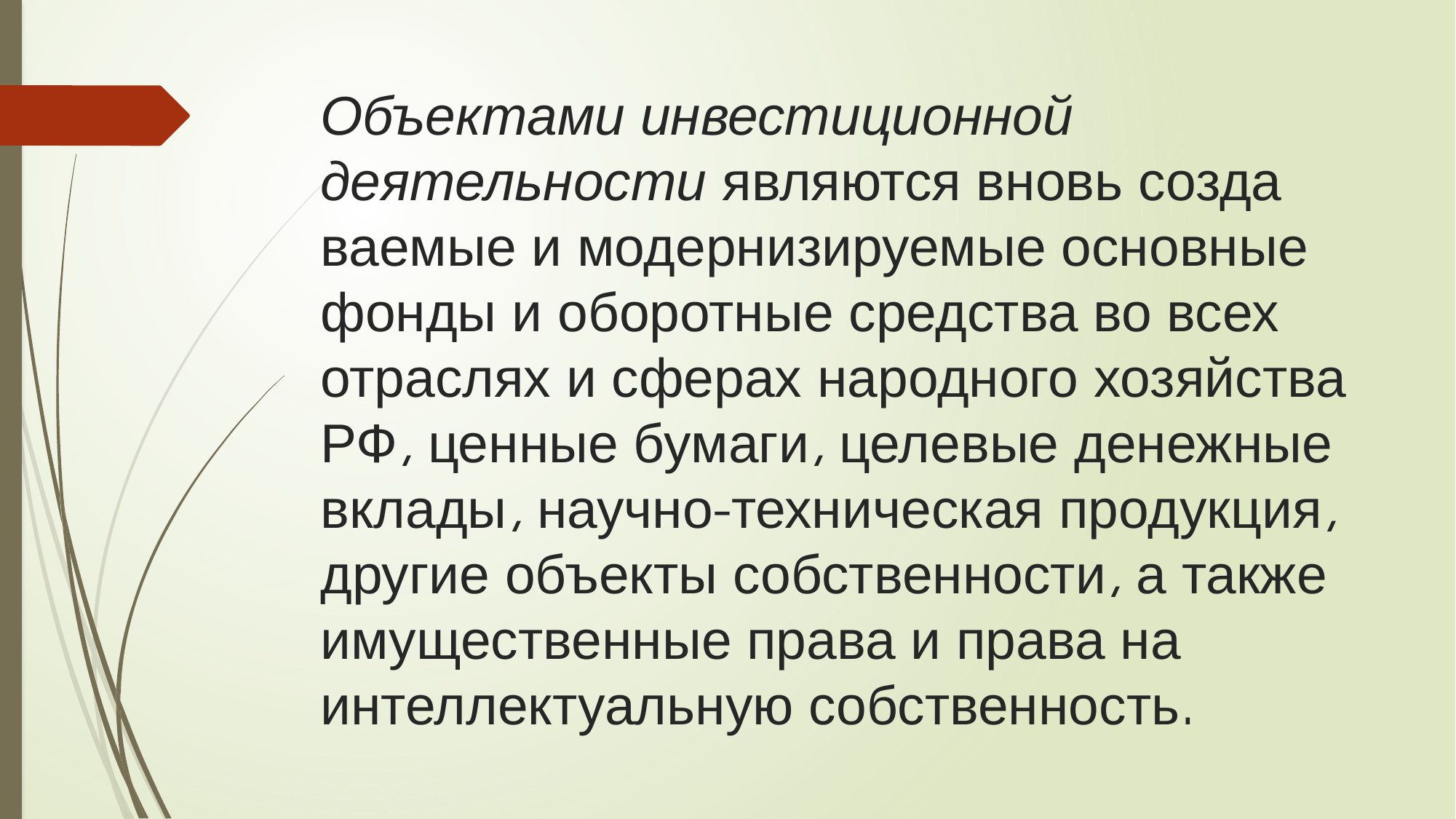

# Объектами инвестиционной деятельности являются вновь созда­ваемые и модернизируемые основные фонды и оборотные средст­ва во всех отраслях и сферах народного хозяйства РФ, ценные бу­маги, целевые денежные вклады, научно-техническая продукция, другие объекты собственности, а также имущественные права и пра­ва на интеллектуальную собственность.